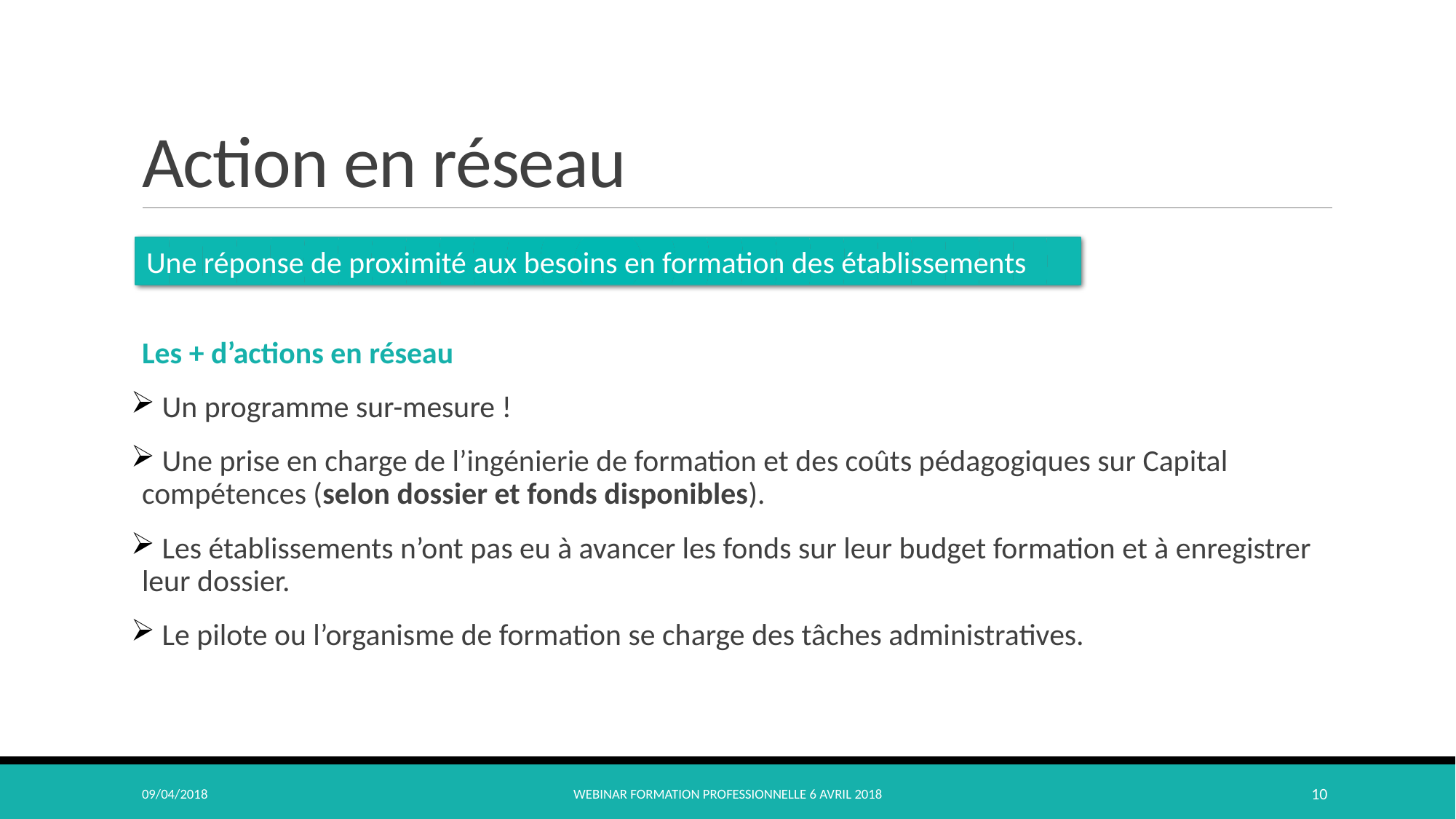

# Action en réseau

Les + d’actions en réseau
 Un programme sur-mesure !
 Une prise en charge de l’ingénierie de formation et des coûts pédagogiques sur Capital compétences (selon dossier et fonds disponibles).
 Les établissements n’ont pas eu à avancer les fonds sur leur budget formation et à enregistrer leur dossier.
 Le pilote ou l’organisme de formation se charge des tâches administratives.
Une réponse de proximité aux besoins en formation des établissements
09/04/2018
webinar Formation Professionnelle 6 avril 2018
10